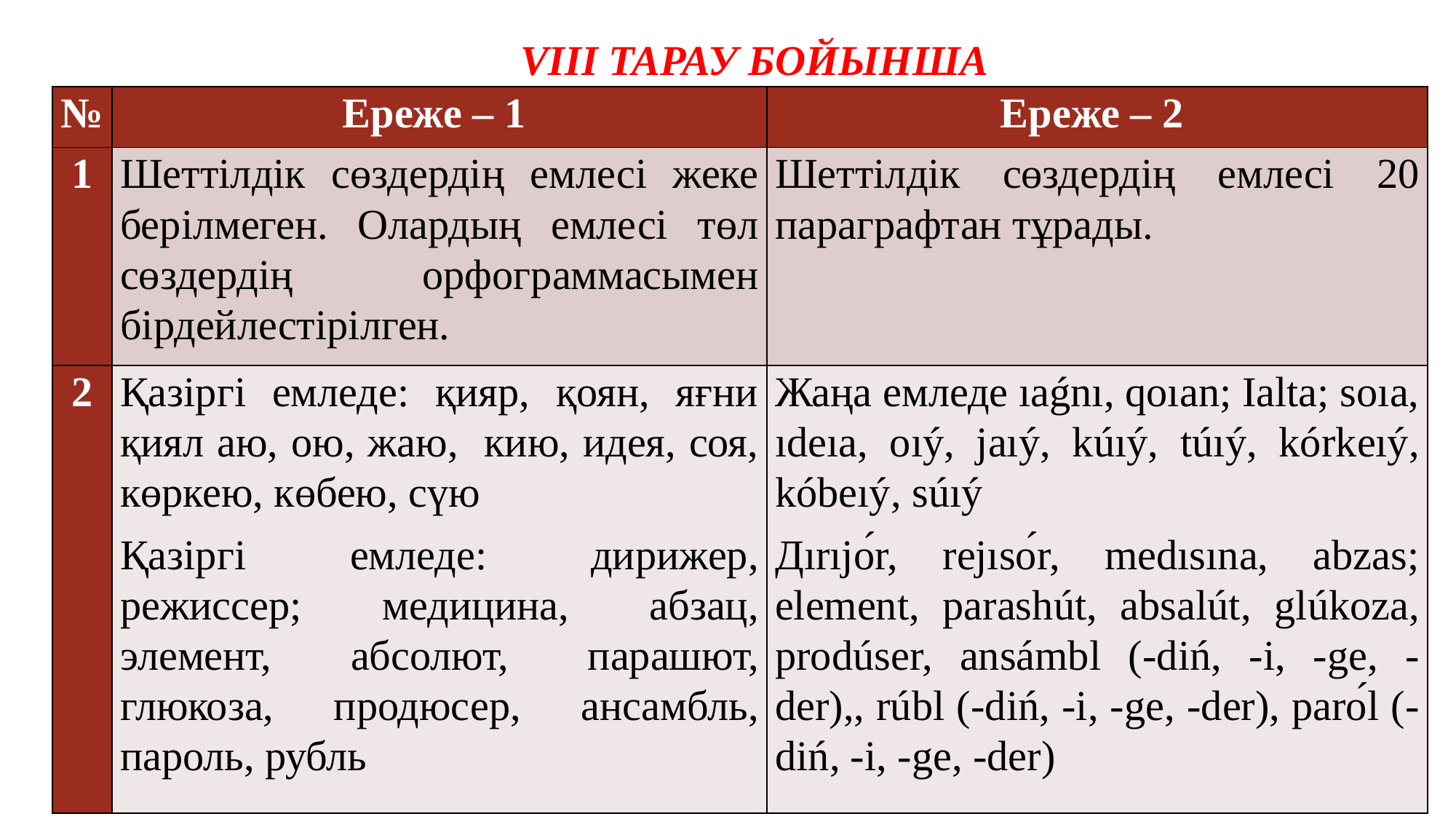

VIІІ ТАРАУ БОЙЫНША (1)
| № | Ереже – 1 | Ереже – 2 |
| --- | --- | --- |
| 1 | Шеттілдік сөздердің емлесі жеке берілмеген. Олардың емлесі төл сөздердің орфограммасымен бірдейлестірілген. | Шеттілдік сөздердің емлесі 20 параграфтан тұрады. |
| 2 | Қазіргі емледе: қияр, қоян, яғни қиял аю, ою, жаю, кию, идея, соя, көркею, көбею, сүю Қазіргі емледе: дирижер, режиссер; медицина, абзац, элемент, абсолют, парашют, глюкоза, продюсер, ансамбль, пароль, рубль | Жаңа емледе ıaǵnı, qoıan; Iаlta; soıa, ıdеıa, oıý, jaıý, kúıý, túıý, kórkeıý, kóbeıý, súıý Дırıjо́r, rejısо́r, medısına, abzas; element, parashút, absalút, glúkoza, prodúser, аnsámbl (-diń, -i, -ge, -der),, rúbl (-diń, -i, -ge, -der), parо́l (-diń, -i, -ge, -der) |